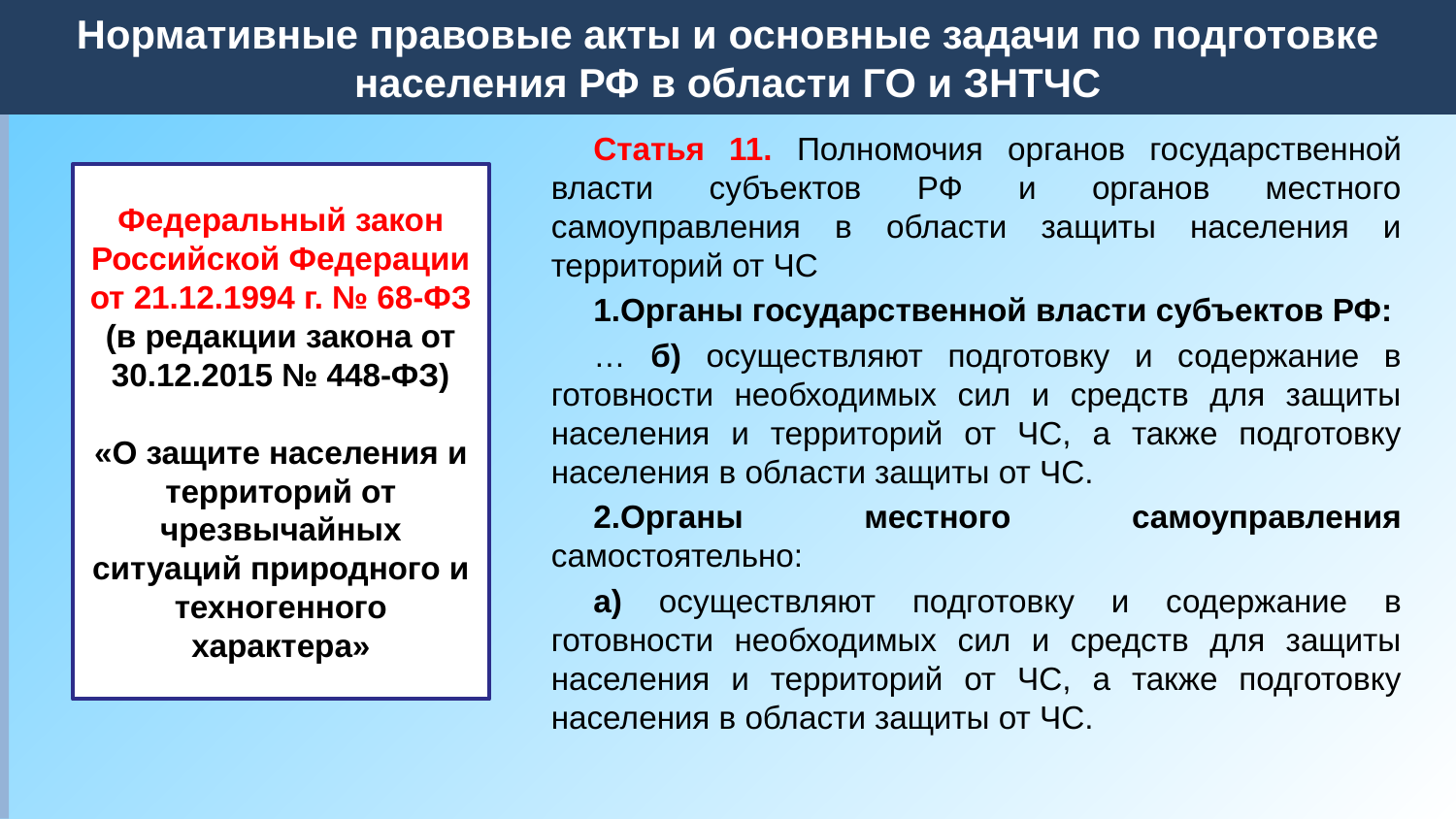

Нормативные правовые акты и основные задачи по подготовке населения РФ в области ГО и ЗНТЧС
# 1. Нормативные правовые акты и основные задачи по подготовке населения РФ в области ГО и ЗНТЧС

Статья 11. Полномочия органов государственной власти субъектов РФ и органов местного самоуправления в области защиты населения и территорий от ЧС
1.Органы государственной власти субъектов РФ:
… б) осуществляют подготовку и содержание в готовности необходимых сил и средств для защиты населения и территорий от ЧС, а также подготовку населения в области защиты от ЧС.
2.Органы местного самоуправления самостоятельно:
а) осуществляют подготовку и содержание в готовности необходимых сил и средств для защиты населения и территорий от ЧС, а также подготовку населения в области защиты от ЧС.
Федеральный закон Российской Федерации от 21.12.1994 г. № 68-ФЗ
(в редакции закона от 30.12.2015 № 448-ФЗ)

«О защите населения и территорий от чрезвычайных ситуаций природного и техногенного характера»